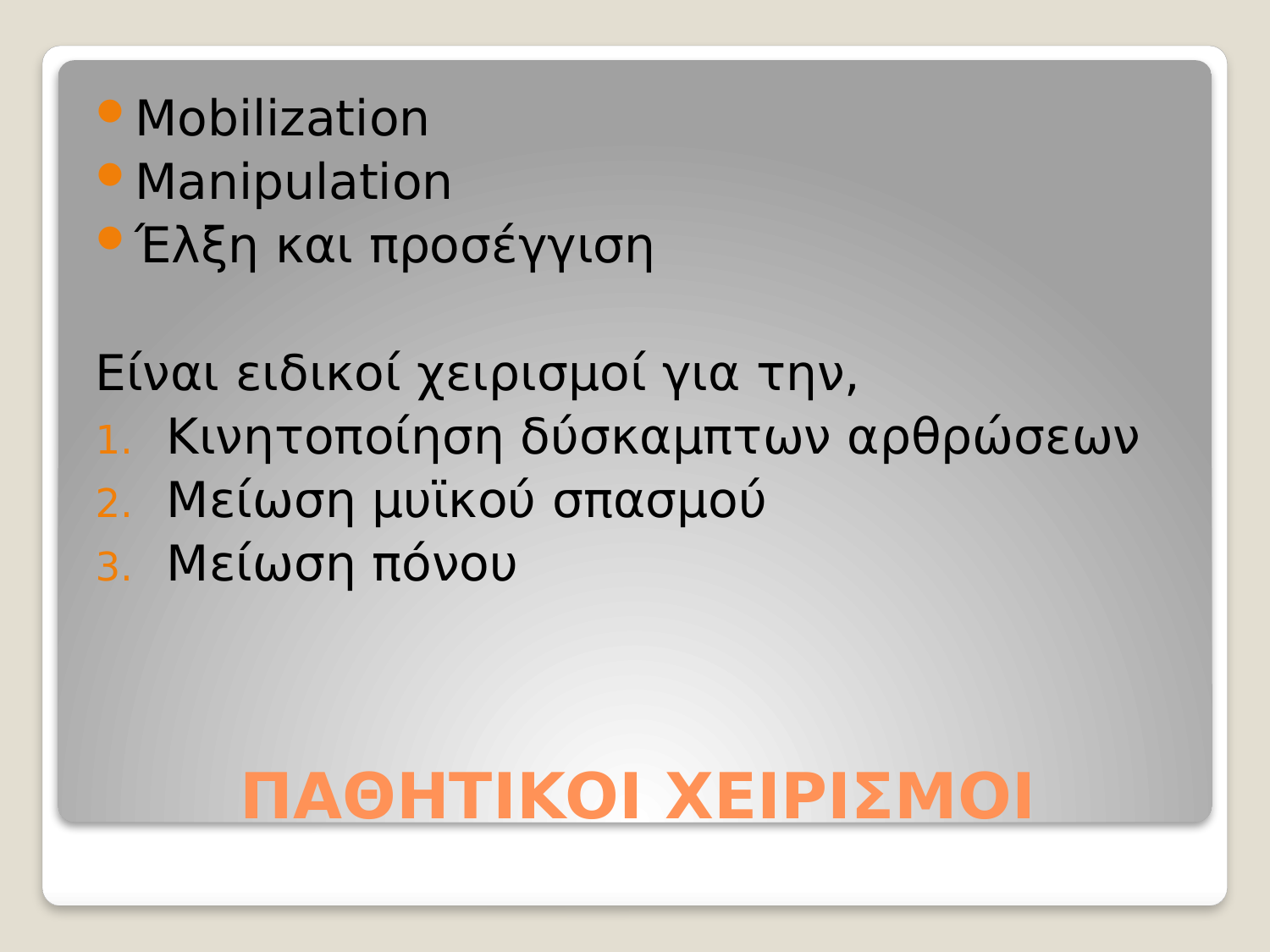

Mobilization
Manipulation
Έλξη και προσέγγιση

Είναι ειδικοί χειρισμοί για την,
Κινητοποίηση δύσκαμπτων αρθρώσεων
Μείωση μυϊκού σπασμού
Μείωση πόνου

# ΠΑΘΗΤΙΚΟΙ ΧΕΙΡΙΣΜΟΙ